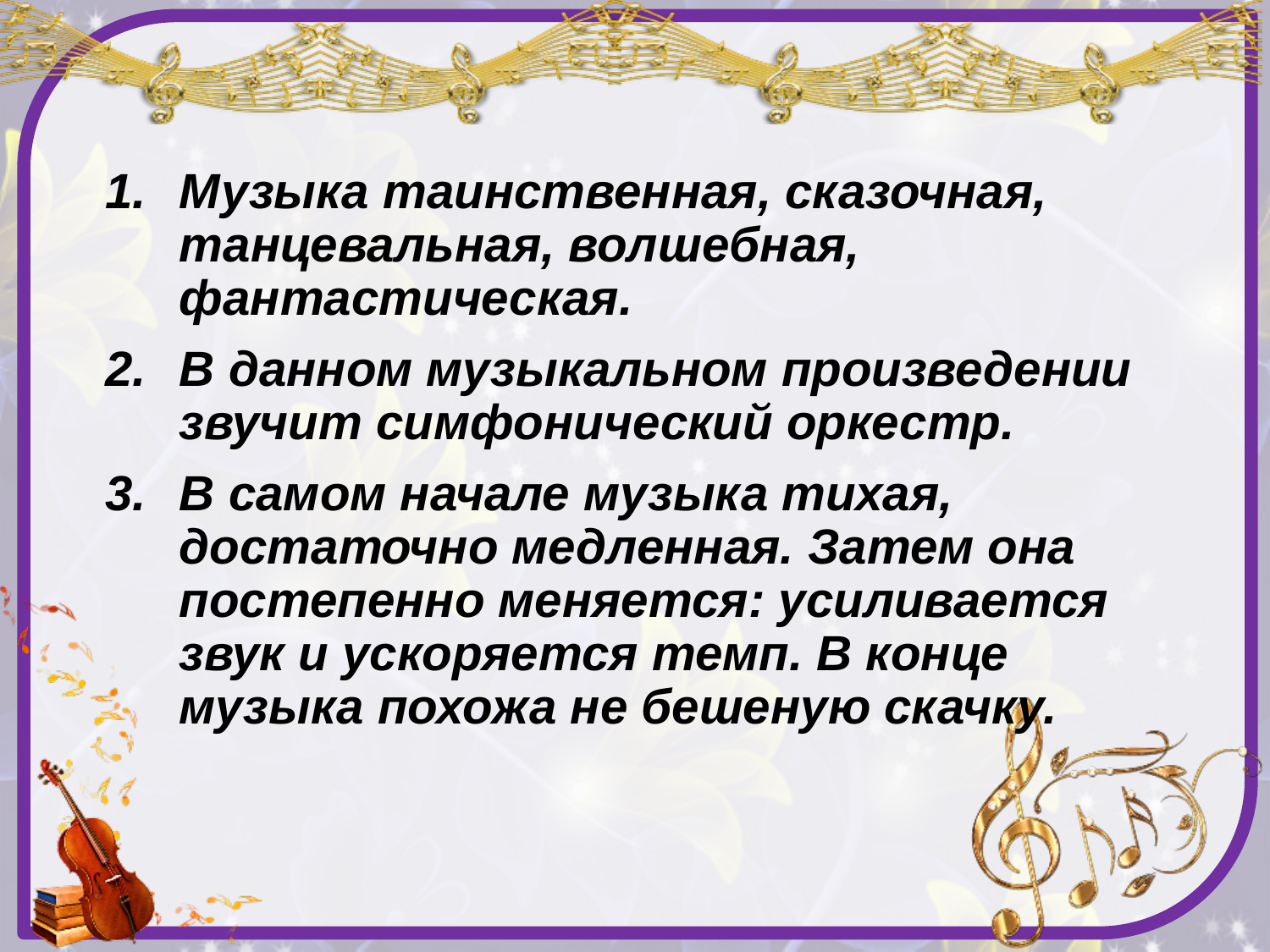

Музыка таинственная, сказочная, танцевальная, волшебная, фантастическая.
В данном музыкальном произведении звучит симфонический оркестр.
В самом начале музыка тихая, достаточно медленная. Затем она постепенно меняется: усиливается звук и ускоряется темп. В конце музыка похожа не бешеную скачку.